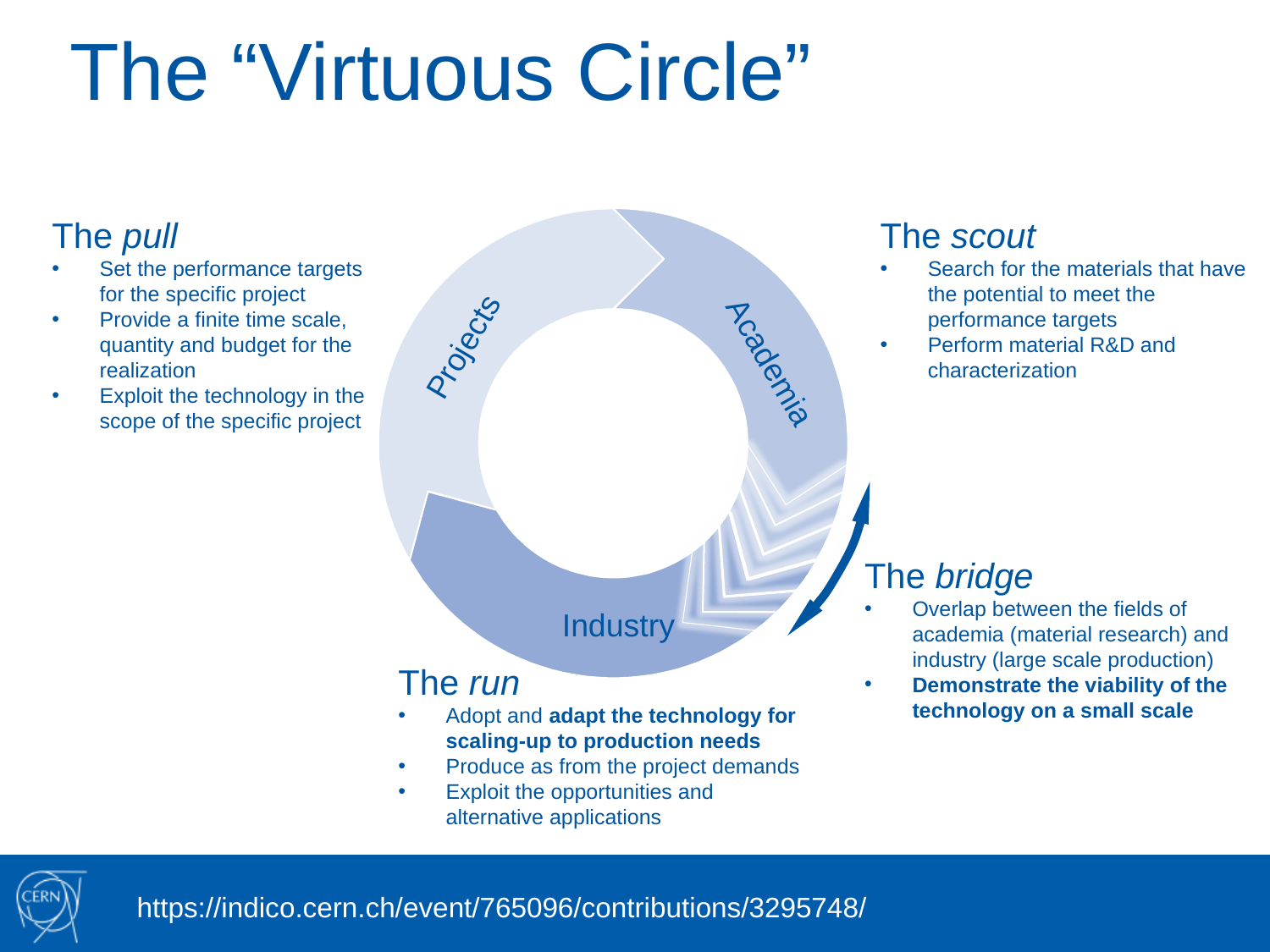

# The “Virtuous Circle”

The scout
Search for the materials that have the potential to meet the performance targets
Perform material R&D and characterization
The pull
Set the performance targets for the specific project
Provide a finite time scale, quantity and budget for the realization
Exploit the technology in the scope of the specific project

Projects
Academia

The bridge
Overlap between the fields of academia (material research) and industry (large scale production)
Demonstrate the viability of the technology on a small scale

Industry
The run
Adopt and adapt the technology for scaling-up to production needs
Produce as from the project demands
Exploit the opportunities and alternative applications
https://indico.cern.ch/event/765096/contributions/3295748/